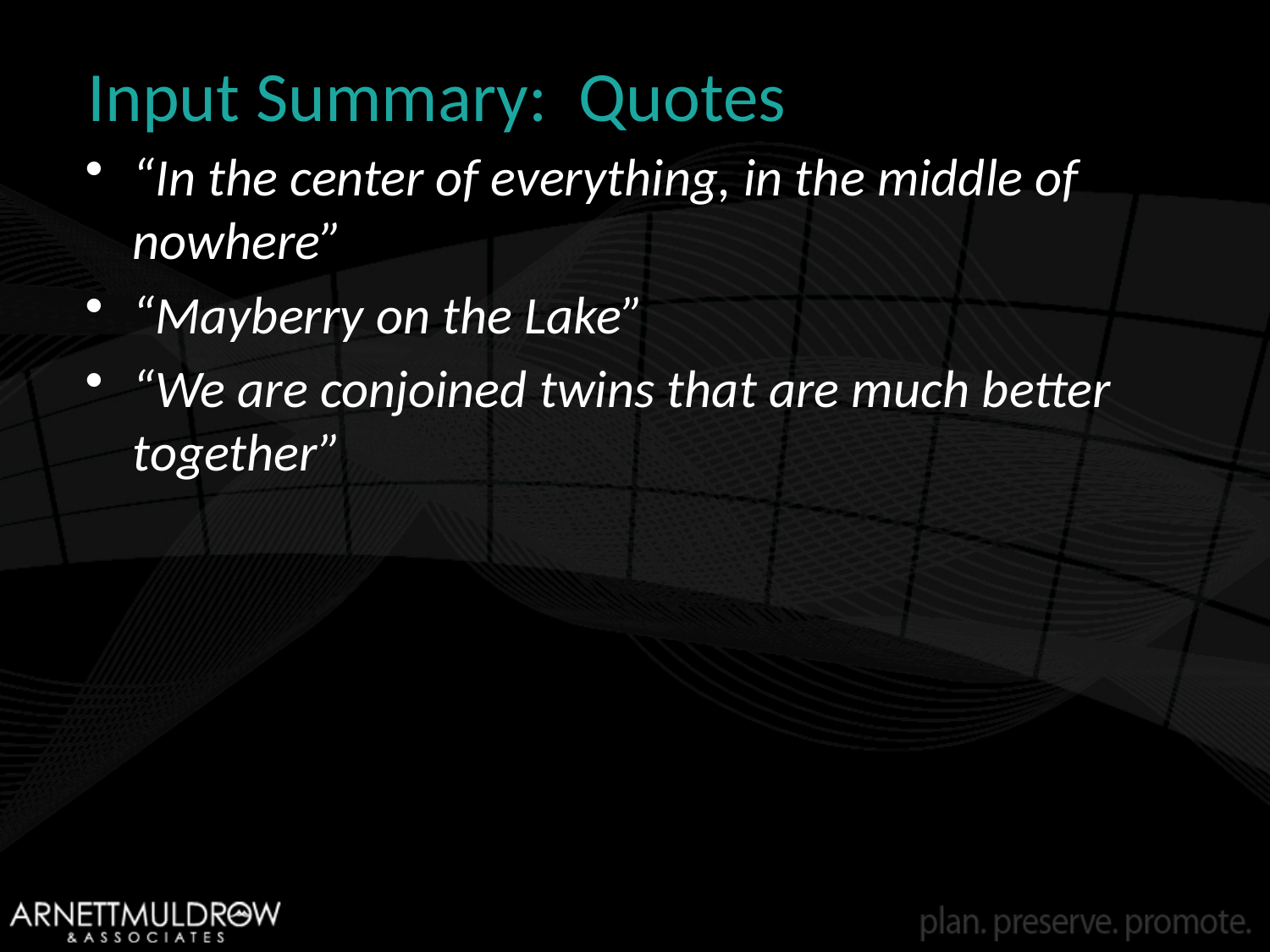

# Input Summary:  Quotes
“In the center of everything, in the middle of nowhere”
“Mayberry on the Lake”
“We are conjoined twins that are much better together”